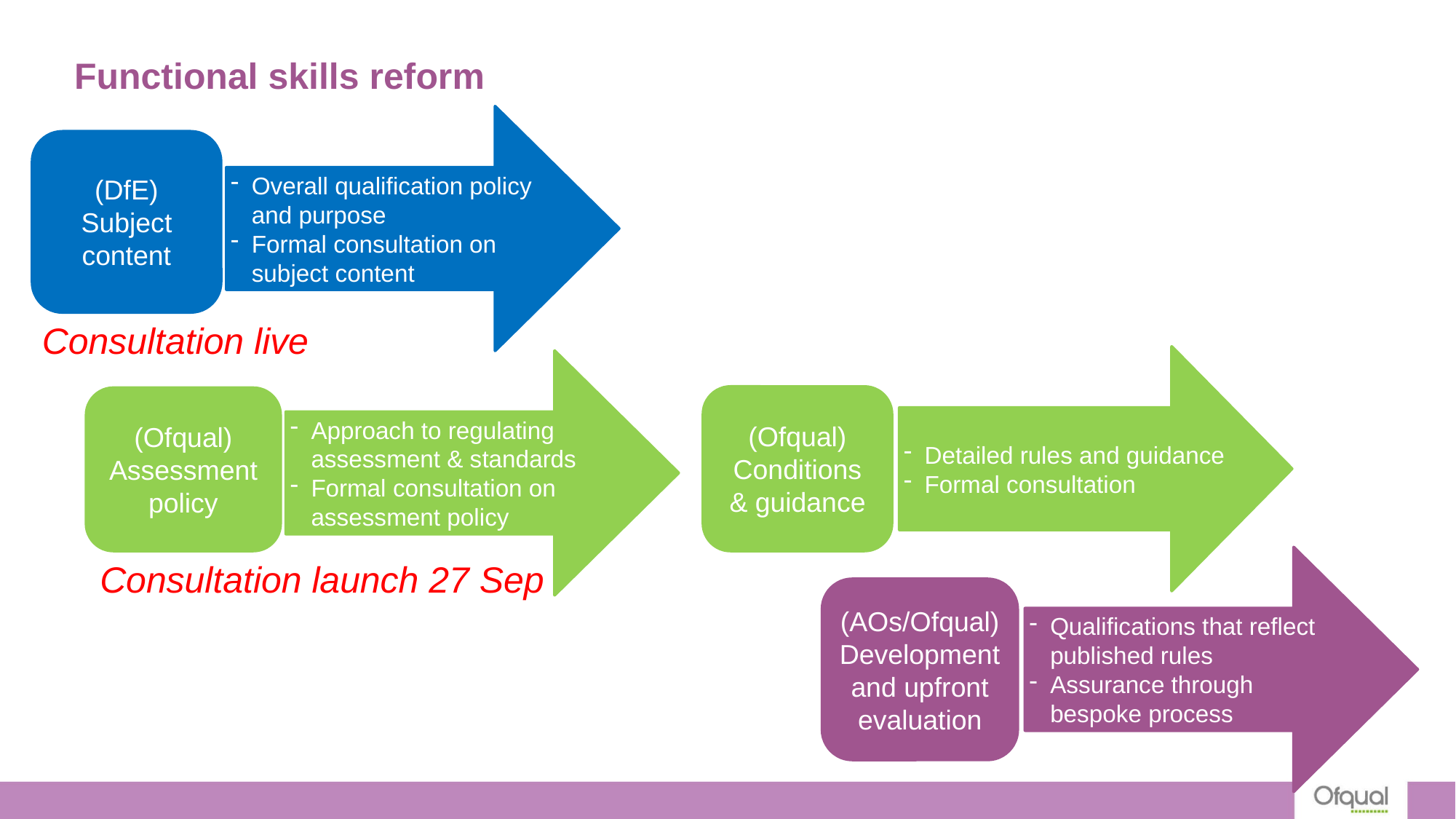

# Functional skills reform
Overall qualification policy and purpose
Formal consultation on subject content
(DfE)
Subject content
Consultation live

Detailed rules and guidance
Formal consultation

Approach to regulating assessment & standards
Formal consultation on assessment policy
(Ofqual) Conditions & guidance
(Ofqual)
Assessment policy
Qualifications that reflect published rules
Assurance through bespoke process
Consultation launch 27 Sep
(AOs/Ofqual)
Development and upfront evaluation